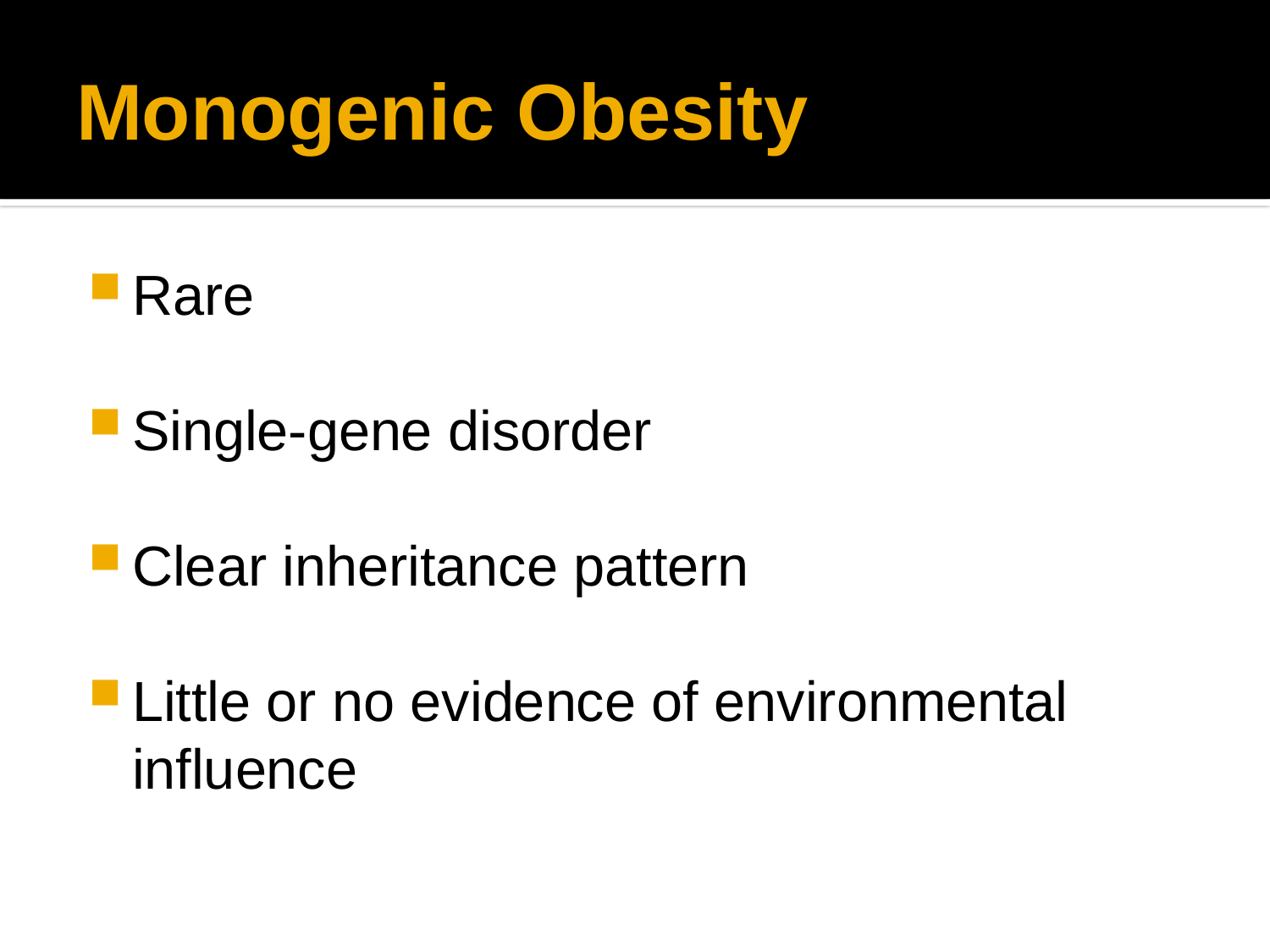

# Monogenic Obesity
Rare

Single-gene disorder

Clear inheritance pattern

Little or no evidence of environmental influence